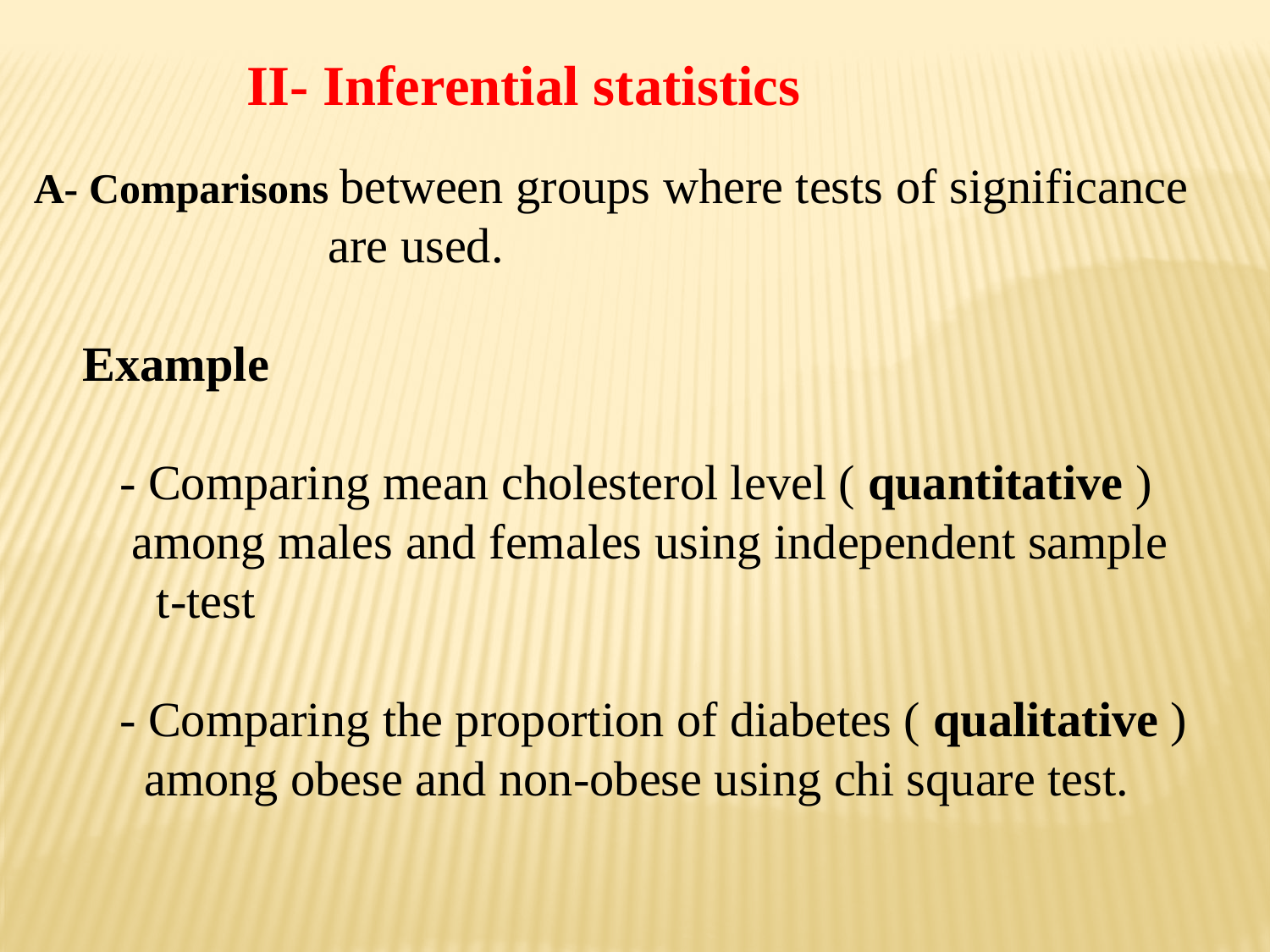

II- Inferential statistics

A- Comparisons between groups where tests of significance
                        are used.

    Example

       - Comparing mean cholesterol level ( quantitative )
        among males and females using independent sample
          t-test

       - Comparing the proportion of diabetes ( qualitative )
         among obese and non-obese using chi square test.